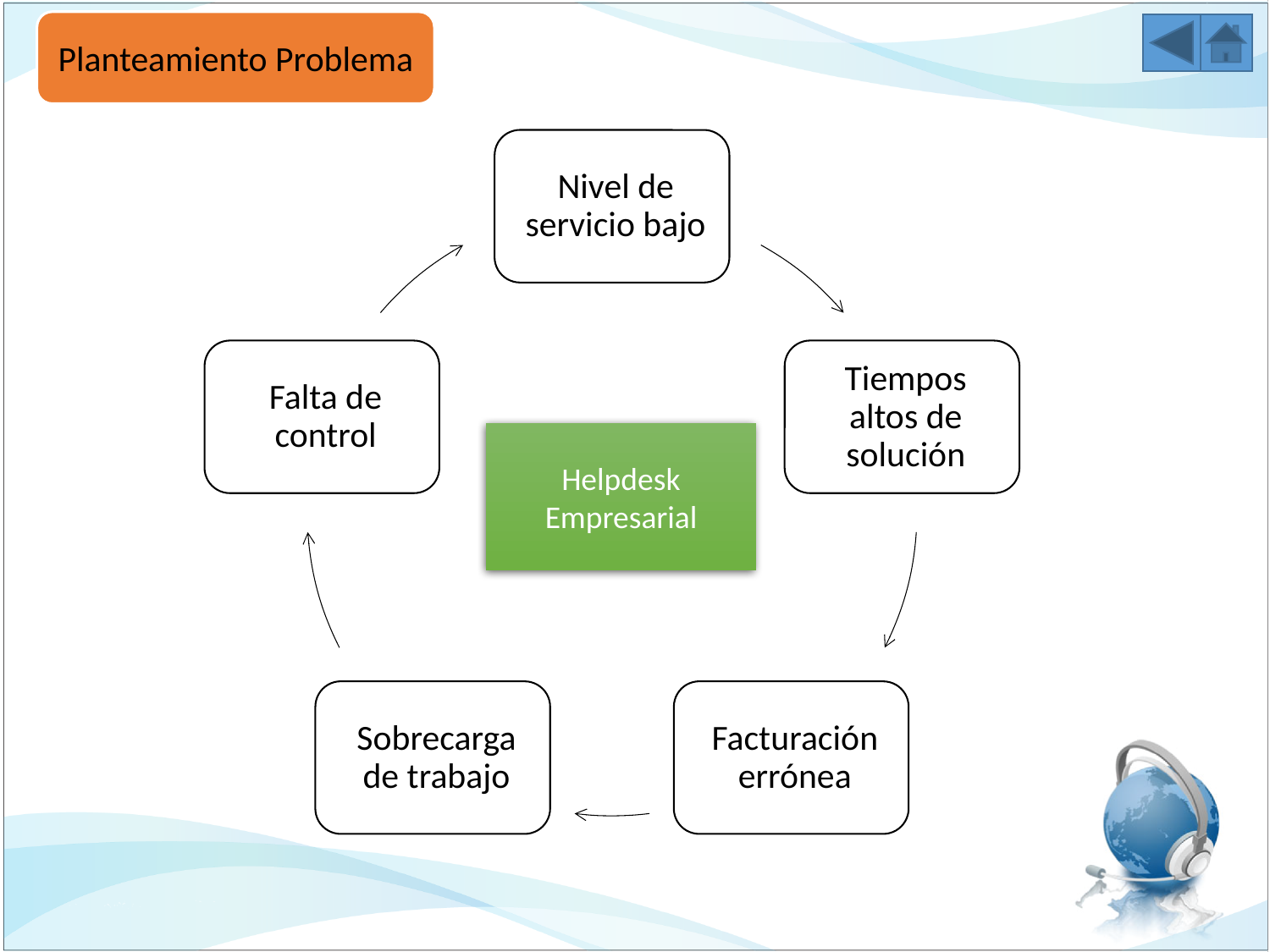

Planteamiento Problema

Nivel de servicio bajo
Tiempos altos de solución
Facturación errónea
Sobrecarga de trabajo
Falta de control
Helpdesk Empresarial